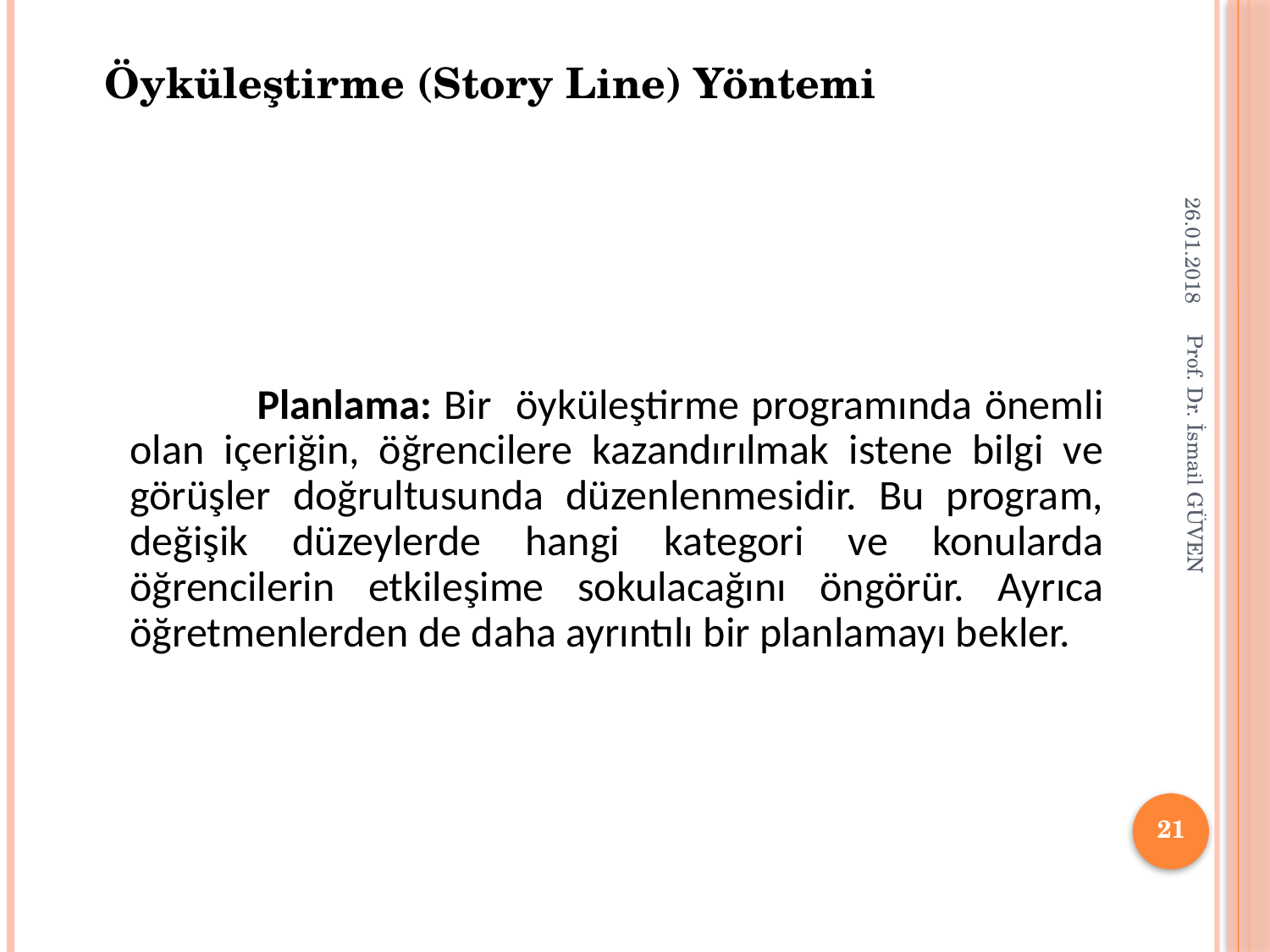

Öyküleştirme (Story Line) Yöntemi
26.01.2018
		Planlama: Bir  öyküleştirme programında önemli olan içeriğin, öğrencilere kazandırılmak istene bilgi ve görüşler doğrultusunda düzenlenmesidir. Bu program, değişik düzeylerde hangi kategori ve konularda öğrencilerin etkileşime sokulacağını öngörür. Ayrıca öğretmenlerden de daha ayrıntılı bir planlamayı bekler.
Prof. Dr. İsmail GÜVEN
21